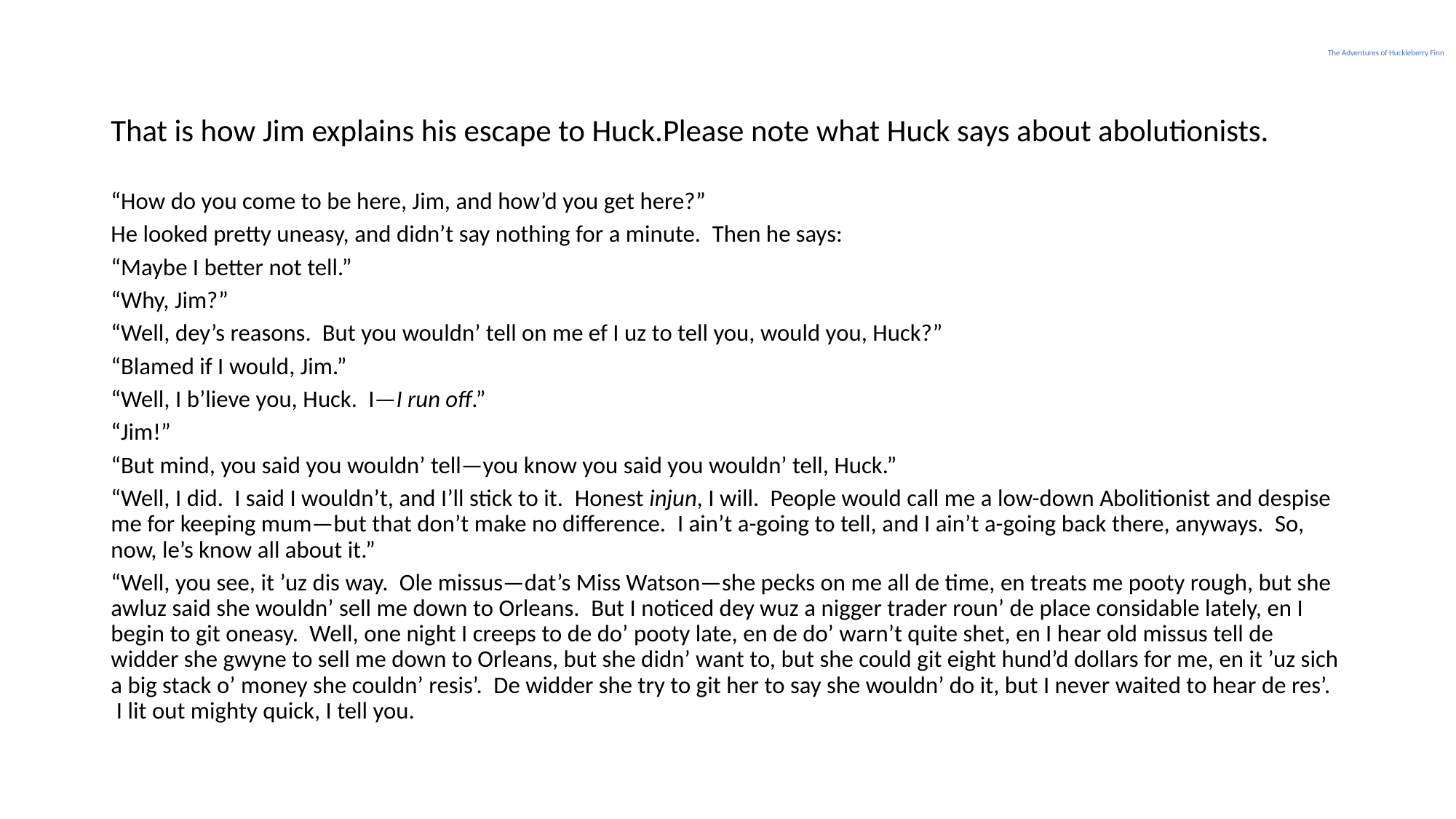

# The Adventures of Huckleberry Finn
That is how Jim explains his escape to Huck.Please note what Huck says about abolutionists.

“How do you come to be here, Jim, and how’d you get here?”
He looked pretty uneasy, and didn’t say nothing for a minute.  Then he says:
“Maybe I better not tell.”
“Why, Jim?”
“Well, dey’s reasons.  But you wouldn’ tell on me ef I uz to tell you, would you, Huck?”
“Blamed if I would, Jim.”
“Well, I b’lieve you, Huck.  I—I run off.”
“Jim!”
“But mind, you said you wouldn’ tell—you know you said you wouldn’ tell, Huck.”
“Well, I did.  I said I wouldn’t, and I’ll stick to it.  Honest injun, I will.  People would call me a low-down Abolitionist and despise me for keeping mum—but that don’t make no difference.  I ain’t a-going to tell, and I ain’t a-going back there, anyways.  So, now, le’s know all about it.”
“Well, you see, it ’uz dis way.  Ole missus—dat’s Miss Watson—she pecks on me all de time, en treats me pooty rough, but she awluz said she wouldn’ sell me down to Orleans.  But I noticed dey wuz a nigger trader roun’ de place considable lately, en I begin to git oneasy.  Well, one night I creeps to de do’ pooty late, en de do’ warn’t quite shet, en I hear old missus tell de widder she gwyne to sell me down to Orleans, but she didn’ want to, but she could git eight hund’d dollars for me, en it ’uz sich a big stack o’ money she couldn’ resis’.  De widder she try to git her to say she wouldn’ do it, but I never waited to hear de res’.  I lit out mighty quick, I tell you.